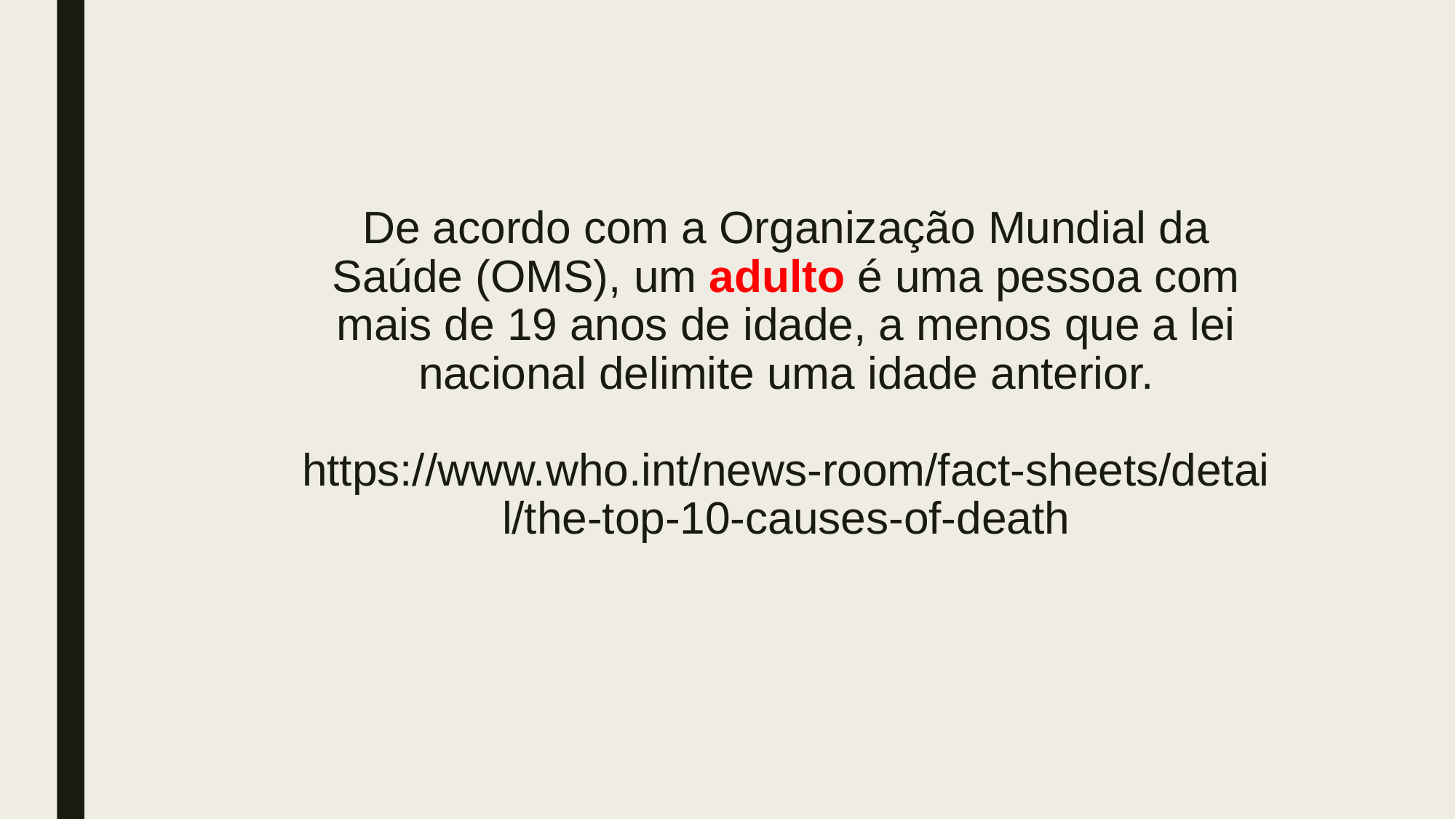

De acordo com a Organização Mundial da Saúde (OMS), um adulto é uma pessoa com mais de 19 anos de idade, a menos que a lei nacional delimite uma idade anterior.
https://www.who.int/news-room/fact-sheets/detail/the-top-10-causes-of-death